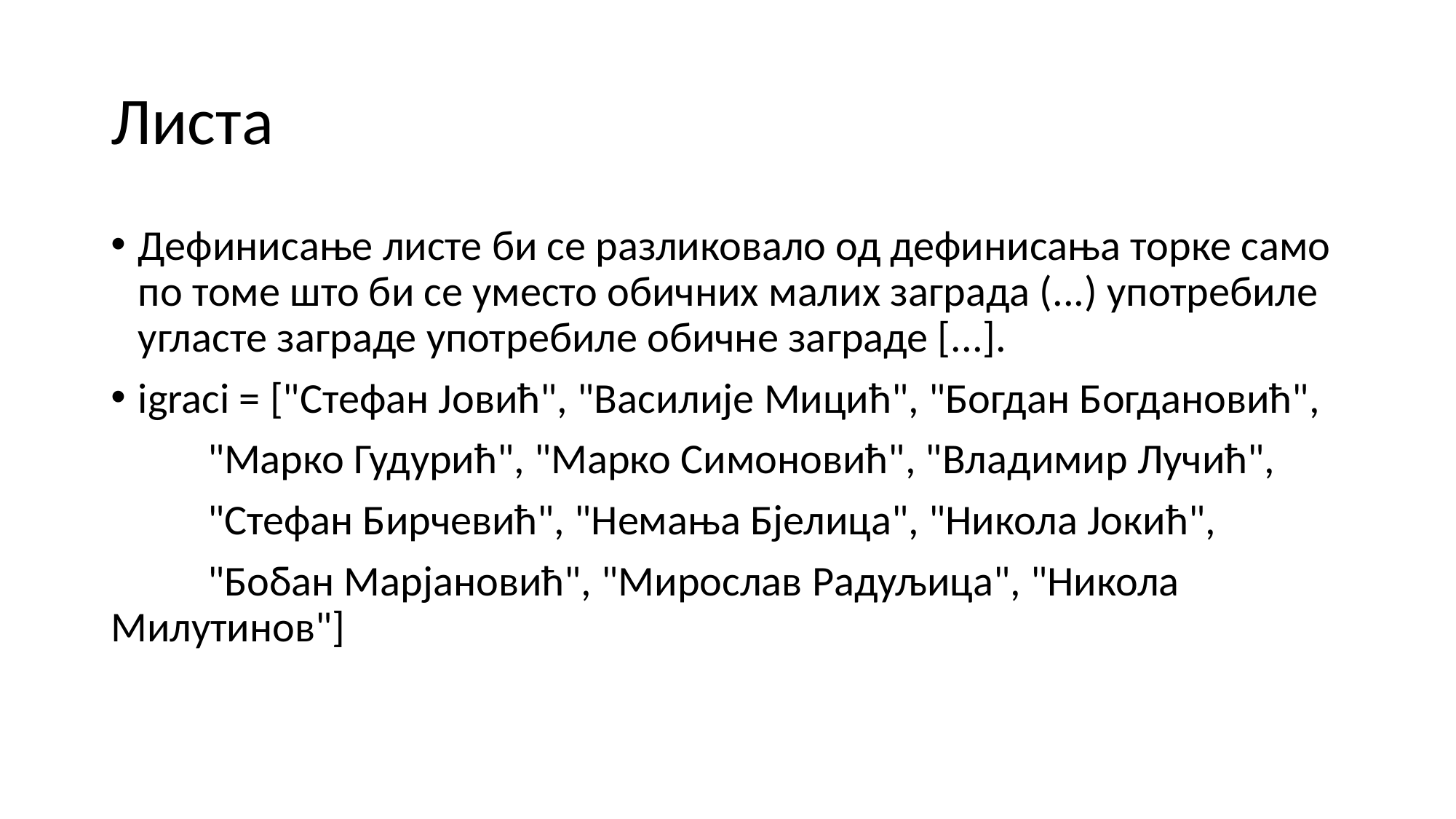

# Листа
Дефинисање листе би се разликовало од дефинисања торке само по томе што би се уместо обичних малих заграда (...) употребиле угласте заграде употребиле обичне заграде [...].
igraci = ["Стефан Јовић", "Василије Мицић", "Богдан Богдановић",
          "Марко Гудурић", "Марко Симоновић", "Владимир Лучић",
          "Стефан Бирчевић", "Немања Бјелица", "Никола Јокић",
          "Бобан Марјановић", "Мирослав Радуљица", "Никола Милутинов"]